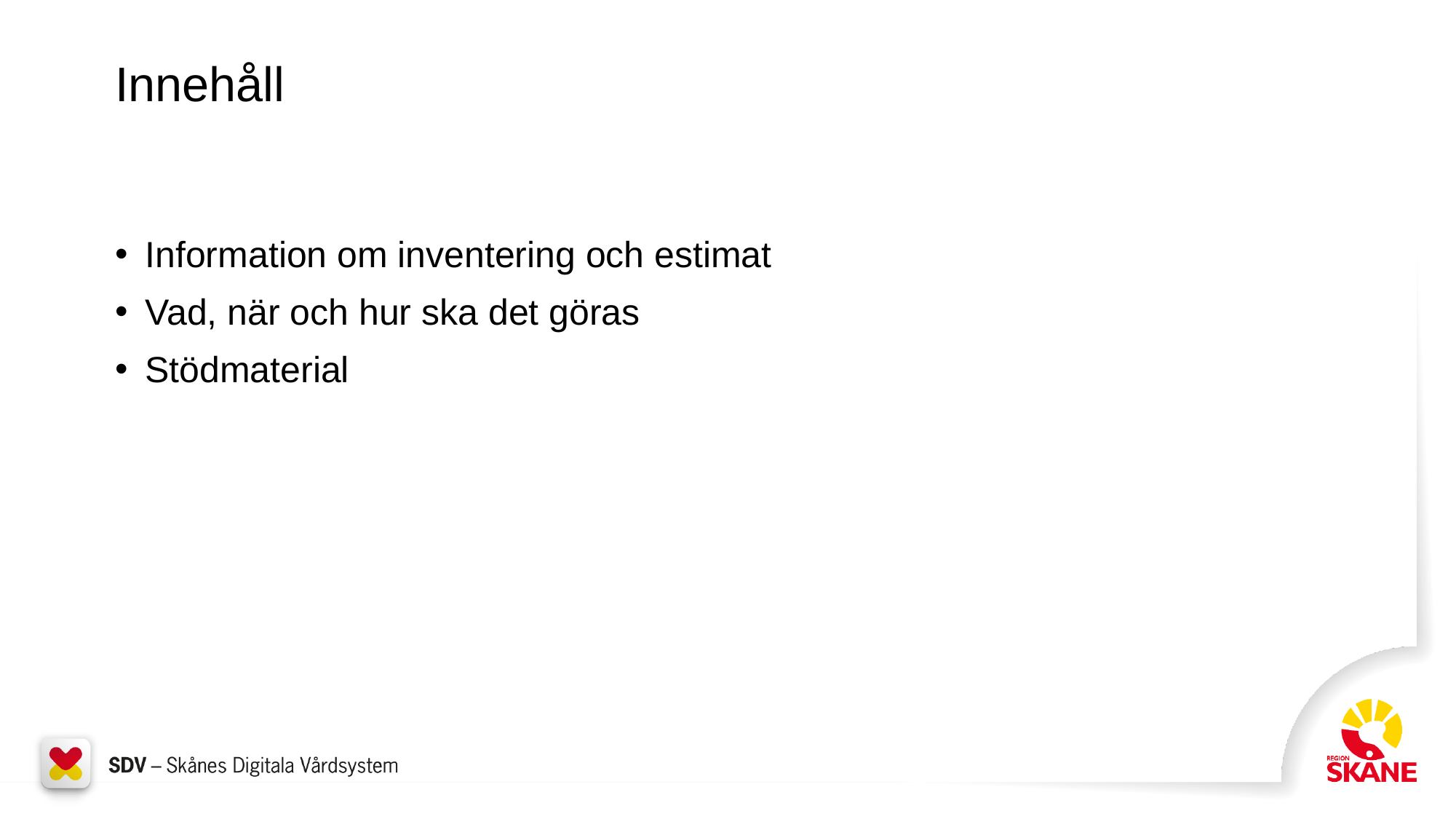

# Innehåll

Information om inventering och estimat
Vad, när och hur ska det göras
Stödmaterial